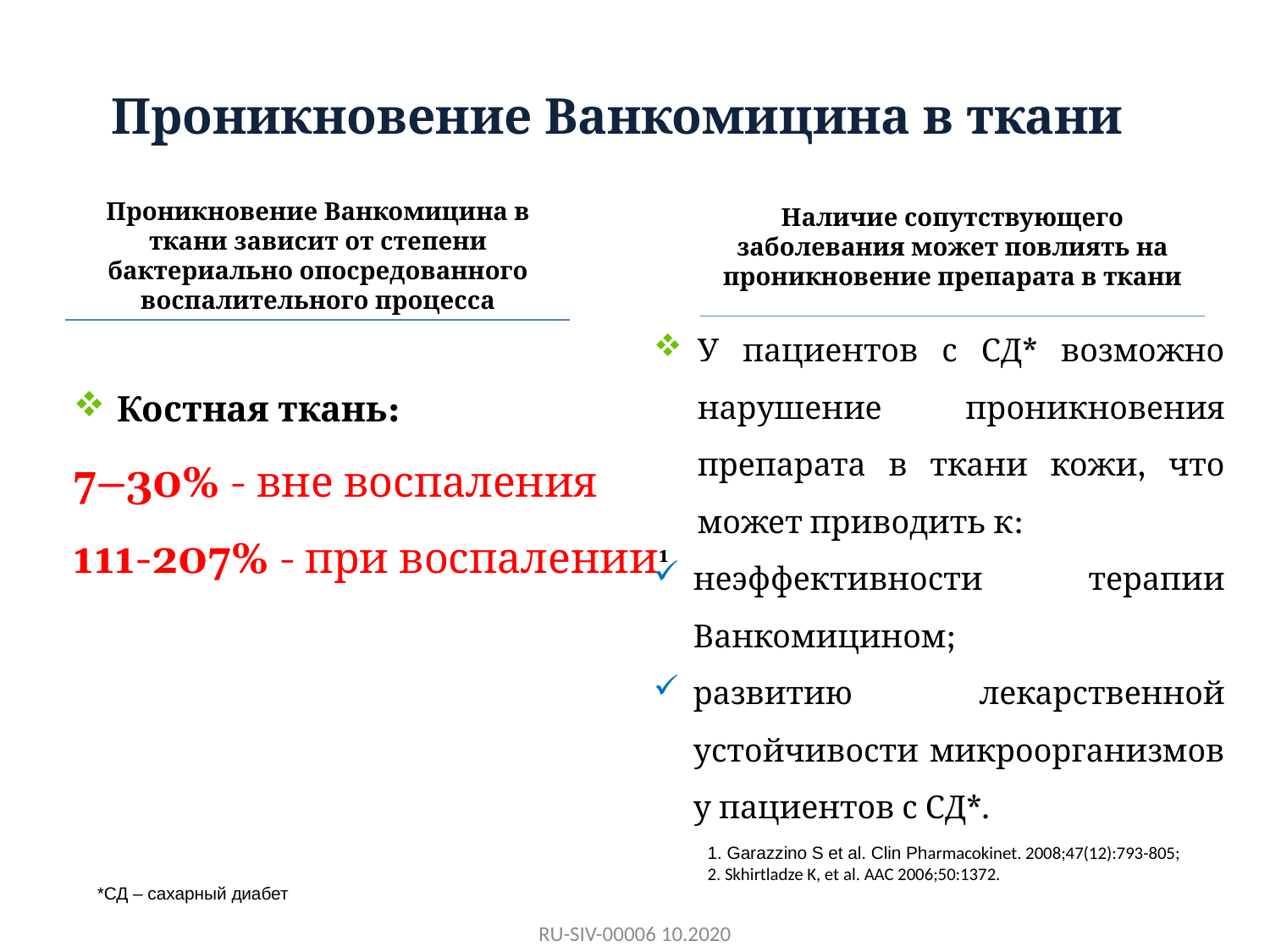

# Проникновение Ванкомицина в ткани
Проникновение Ванкомицина в ткани зависит от степени бактериально опосредованного воспалительного процесса
Наличие сопутствующего заболевания может повлиять на проникновение препарата в ткани
У пациентов с СД* возможно нарушение проникновения препарата в ткани кожи, что может приводить к:
неэффективности терапии Ванкомицином;
развитию лекарственной устойчивости микроорганизмов у пациентов с СД*.
Костная ткань:
7‒30% - вне воспаления
111-207% - при воспалении1

1. Garazzino S et al. Clin Pharmacokinet. 2008;47(12):793-805;
2. Skhirtladze K, et al. AAC 2006;50:1372.
*СД – сахарный диабет
RU-SIV-00006 10.2020